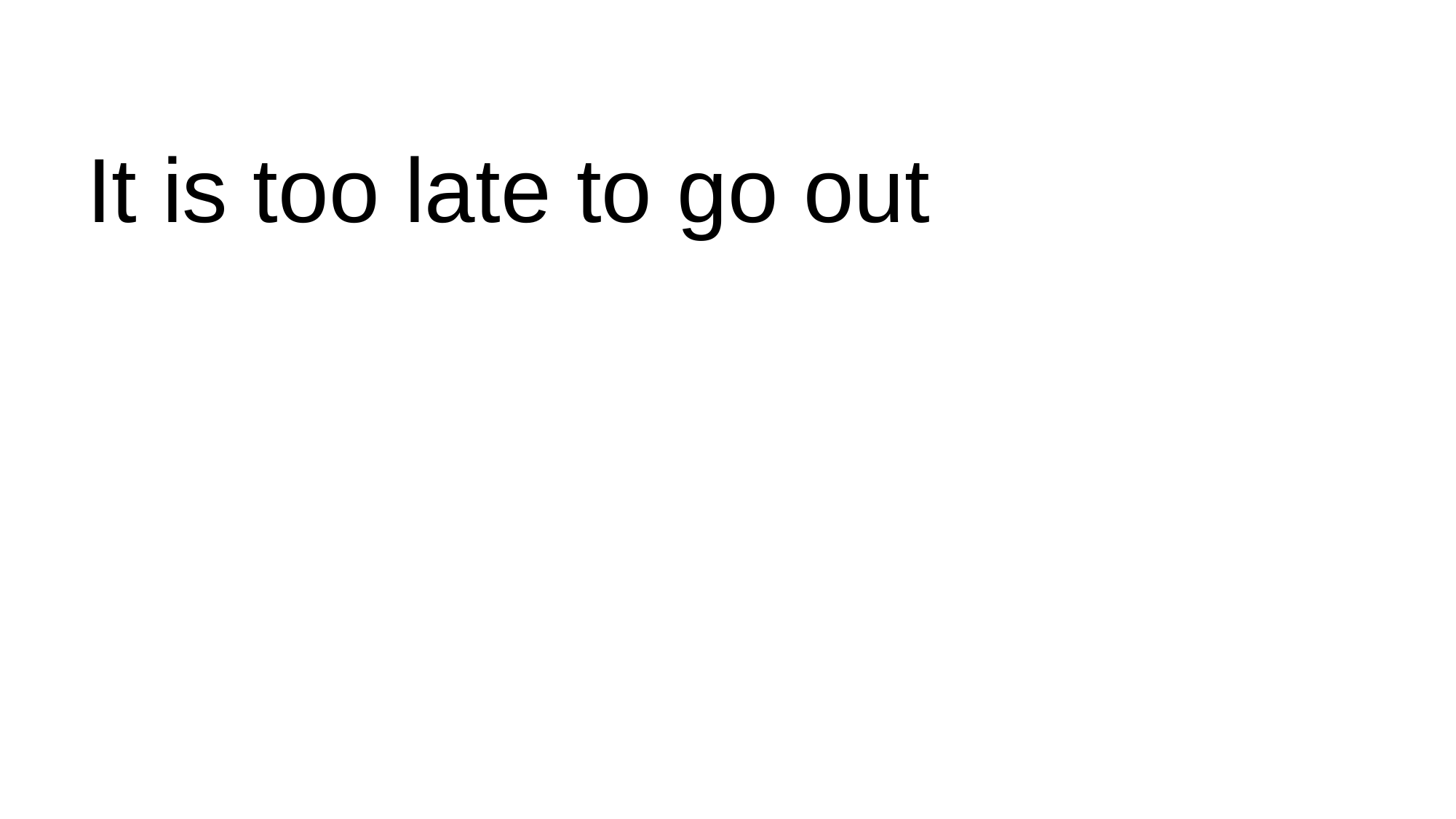

It is too late to go out